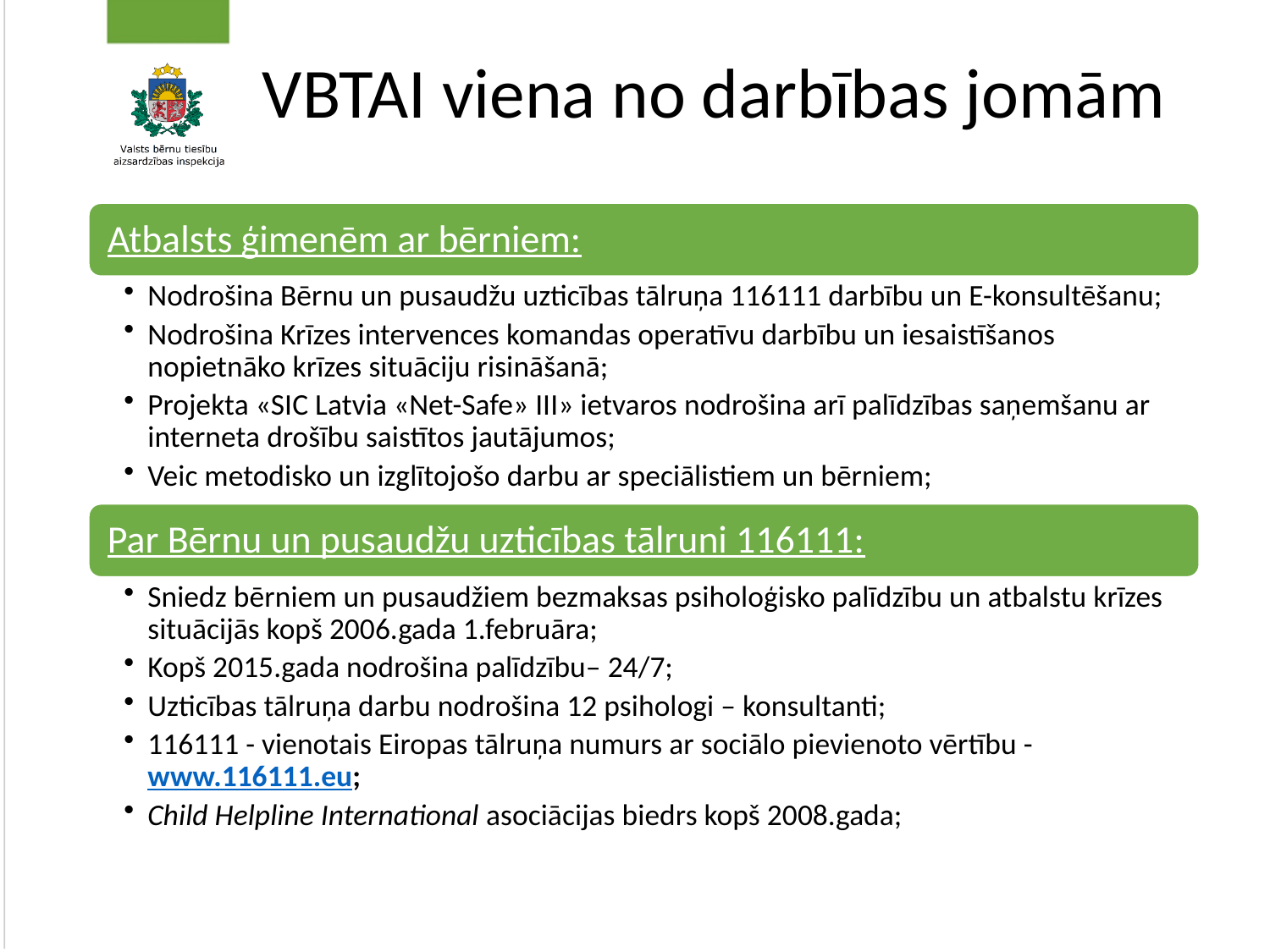

# VBTAI viena no darbības jomām
Atbalsts ģimenēm ar bērniem:
Nodrošina Bērnu un pusaudžu uzticības tālruņa 116111 darbību un E-konsultēšanu;
Nodrošina Krīzes intervences komandas operatīvu darbību un iesaistīšanos nopietnāko krīzes situāciju risināšanā;
Projekta «SIC Latvia «Net-Safe» III» ietvaros nodrošina arī palīdzības saņemšanu ar interneta drošību saistītos jautājumos;
Veic metodisko un izglītojošo darbu ar speciālistiem un bērniem;
Par Bērnu un pusaudžu uzticības tālruni 116111:
Sniedz bērniem un pusaudžiem bezmaksas psiholoģisko palīdzību un atbalstu krīzes situācijās kopš 2006.gada 1.februāra;
Kopš 2015.gada nodrošina palīdzību– 24/7;
Uzticības tālruņa darbu nodrošina 12 psihologi – konsultanti;
116111 - vienotais Eiropas tālruņa numurs ar sociālo pievienoto vērtību - www.116111.eu;
Child Helpline International asociācijas biedrs kopš 2008.gada;